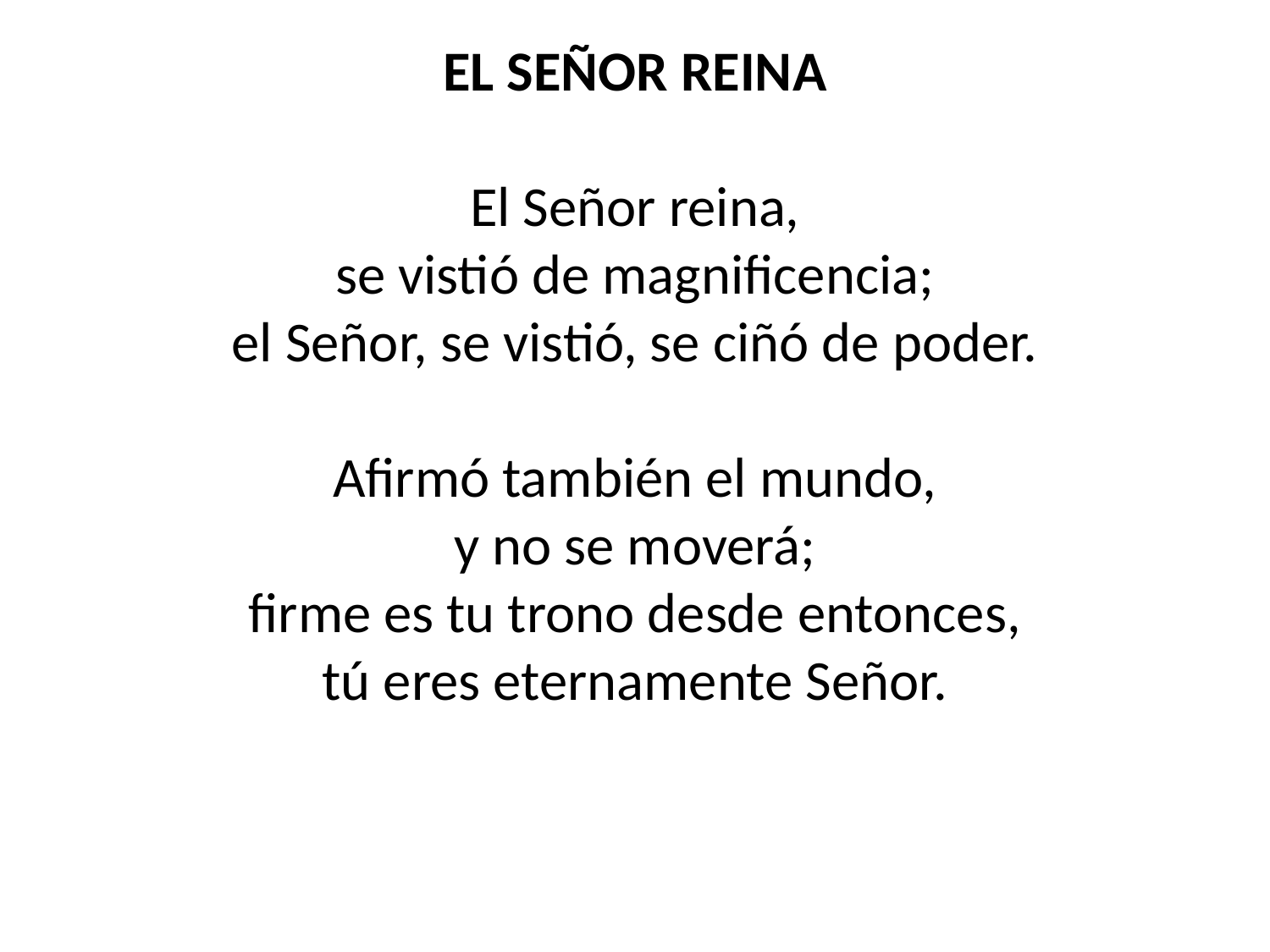

EL SEÑOR REINA

El Señor reina,
se vistió de magnificencia;
el Señor, se vistió, se ciñó de poder.

Afirmó también el mundo,
y no se moverá;
 firme es tu trono desde entonces,
tú eres eternamente Señor.